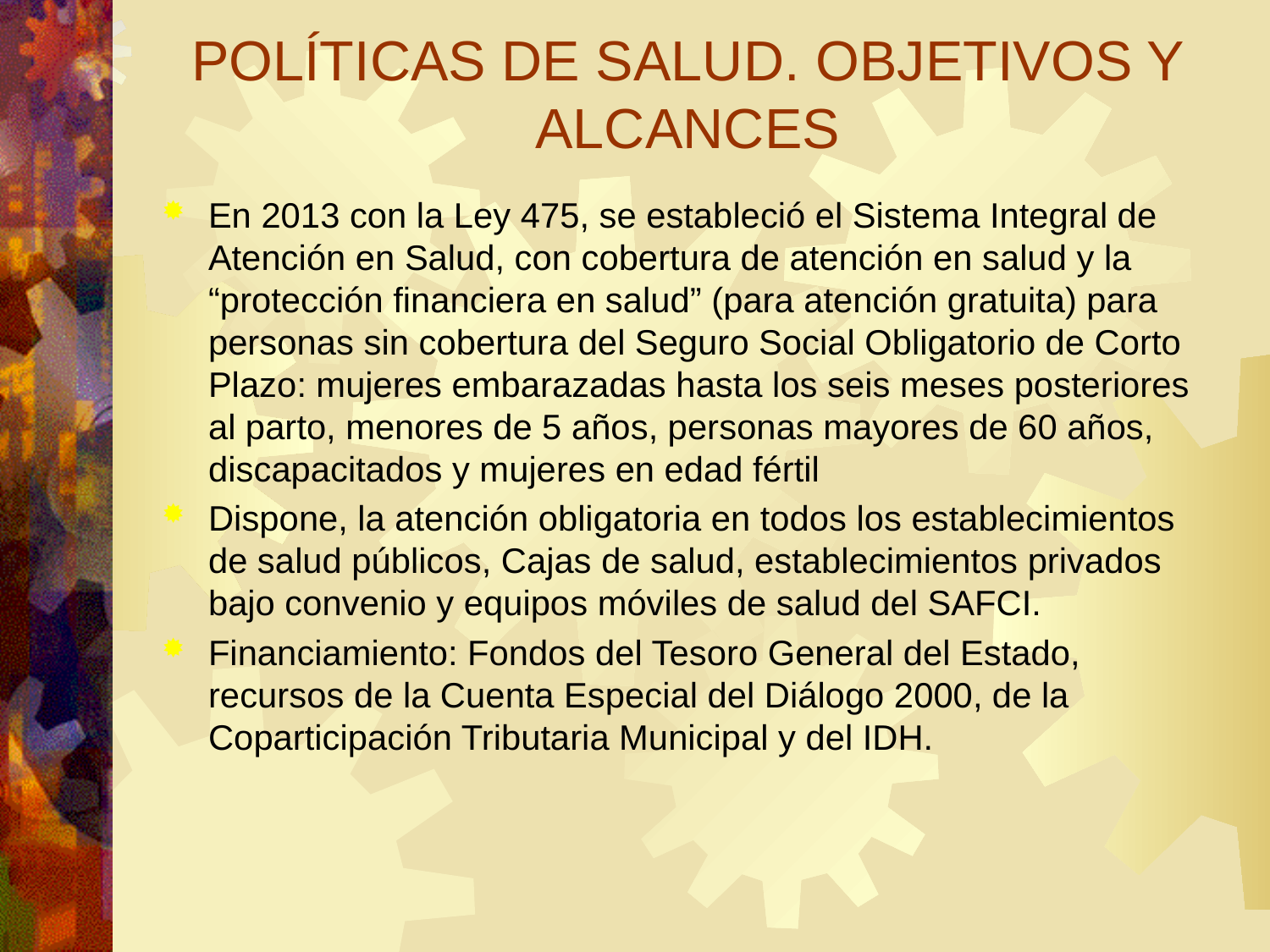

# POLÍTICAS DE SALUD. OBJETIVOS Y ALCANCES
En 2013 con la Ley 475, se estableció el Sistema Integral de Atención en Salud, con cobertura de atención en salud y la “protección financiera en salud” (para atención gratuita) para personas sin cobertura del Seguro Social Obligatorio de Corto Plazo: mujeres embarazadas hasta los seis meses posteriores al parto, menores de 5 años, personas mayores de 60 años, discapacitados y mujeres en edad fértil
Dispone, la atención obligatoria en todos los establecimientos de salud públicos, Cajas de salud, establecimientos privados bajo convenio y equipos móviles de salud del SAFCI.
Financiamiento: Fondos del Tesoro General del Estado, recursos de la Cuenta Especial del Diálogo 2000, de la Coparticipación Tributaria Municipal y del IDH.